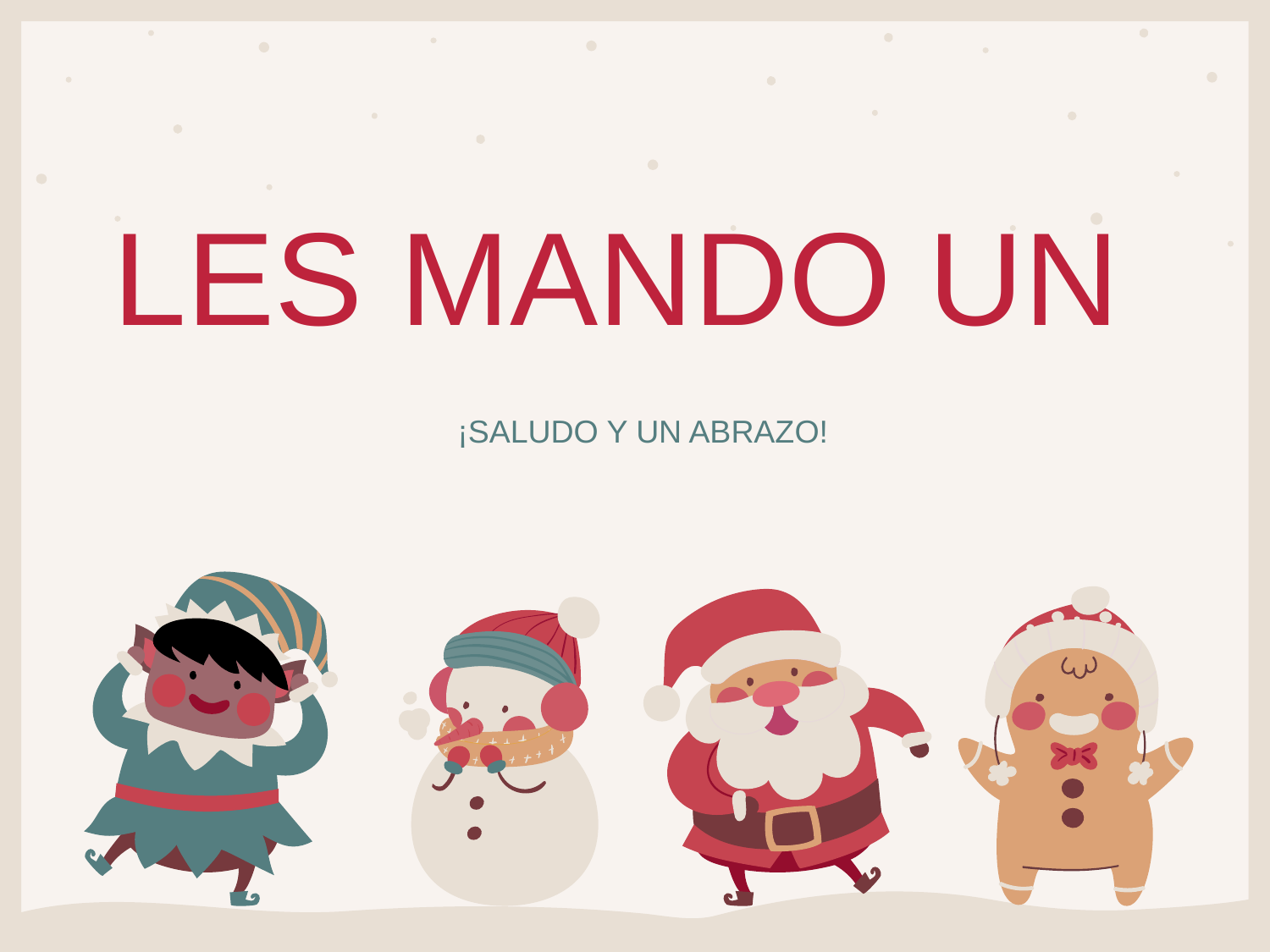

# LES MANDO UN
¡SALUDO Y UN ABRAZO!